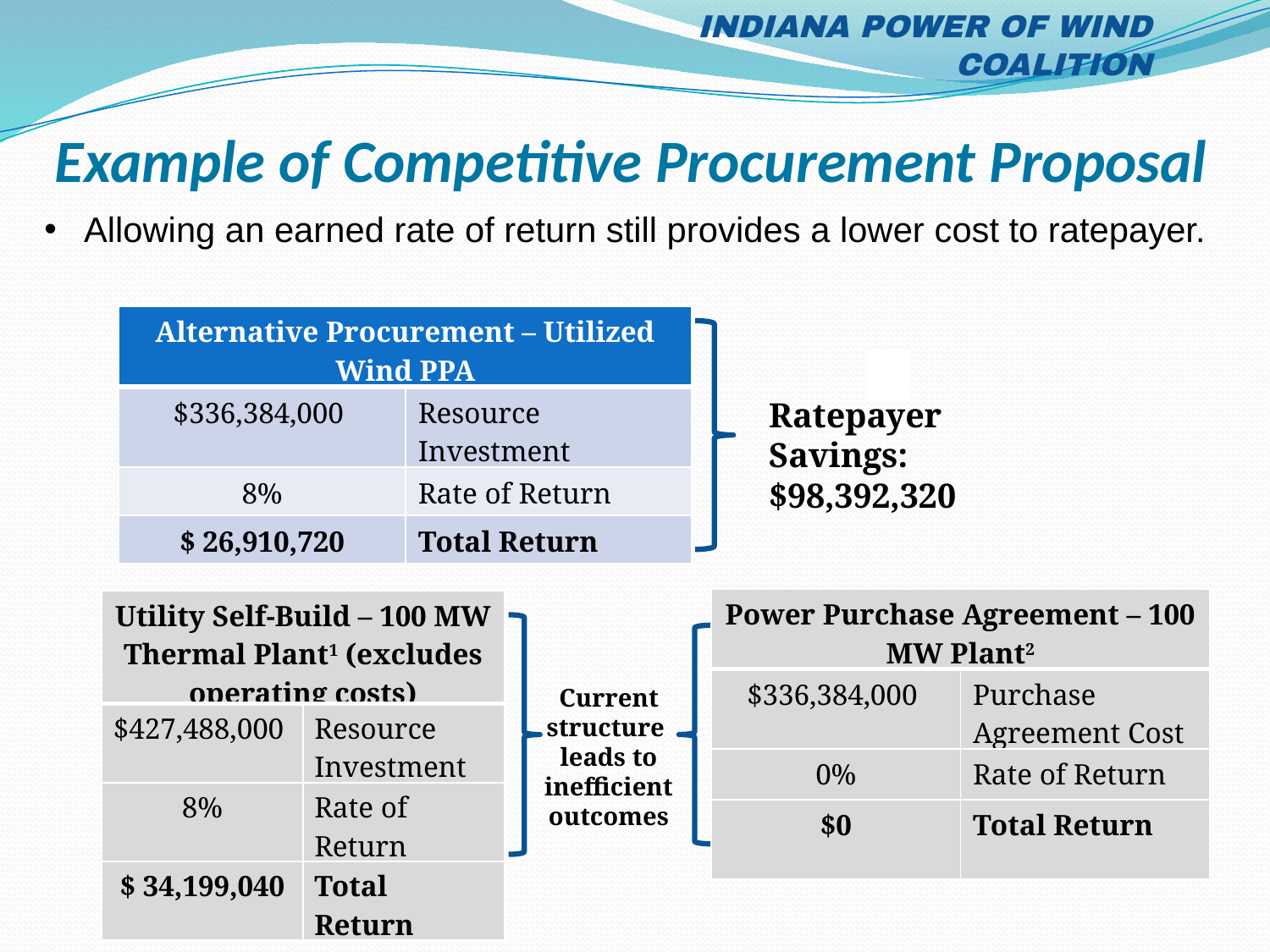

INDIANA POWER OF WIND COALITION
Example of Competitive Procurement Proposal
Allowing an earned rate of return still provides a lower cost to ratepayer.
| Alternative Procurement – Utilized Wind PPA |  |
| --- | --- |
| $336,384,000 | Resource Investment |
| 8% | Rate of Return |
| $ 26,910,720 | Total Return |

Ratepayer Savings:
$98,392,320
| Power Purchase Agreement – 100 MW Plant2 |  |
| --- | --- |
| $336,384,000 | Purchase Agreement Cost |
| 0% | Rate of Return |
| $0 | Total Return |
| Utility Self-Build – 100 MW Thermal Plant1 (excludes operating costs) |  |
| --- | --- |
| $427,488,000 | Resource Investment |
| 8% | Rate of Return |
| $ 34,199,040 | Total Return |

Current structure
leads to inefficient outcomes